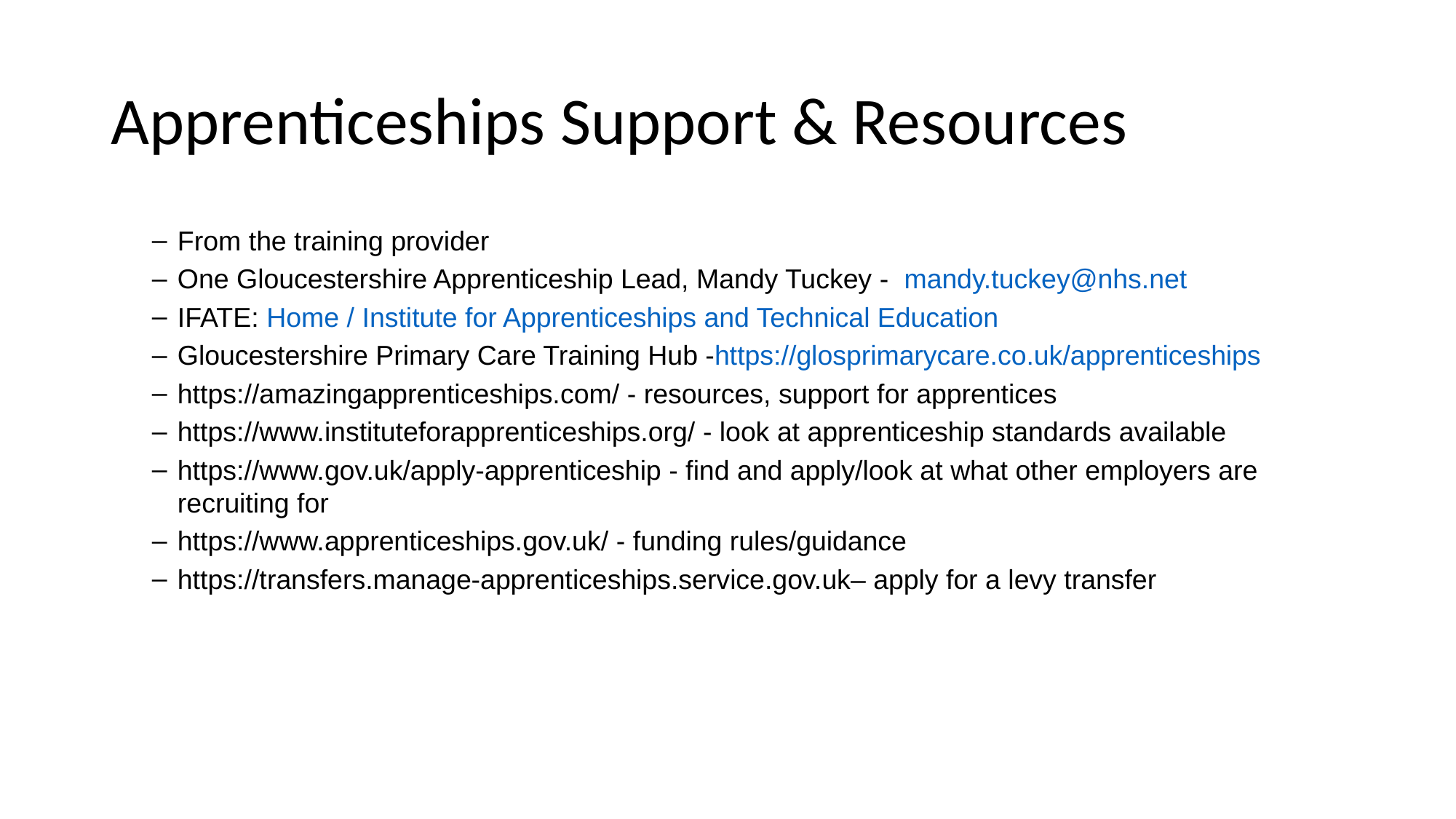

# Apprenticeships Support & Resources
From the training provider
One Gloucestershire Apprenticeship Lead, Mandy Tuckey -  mandy.tuckey@nhs.net
IFATE: Home / Institute for Apprenticeships and Technical Education
Gloucestershire Primary Care Training Hub -https://glosprimarycare.co.uk/apprenticeships
https://amazingapprenticeships.com/ - resources, support for apprentices
https://www.instituteforapprenticeships.org/ - look at apprenticeship standards available
https://www.gov.uk/apply-apprenticeship - find and apply/look at what other employers are recruiting for
https://www.apprenticeships.gov.uk/ - funding rules/guidance
https://transfers.manage-apprenticeships.service.gov.uk– apply for a levy transfer